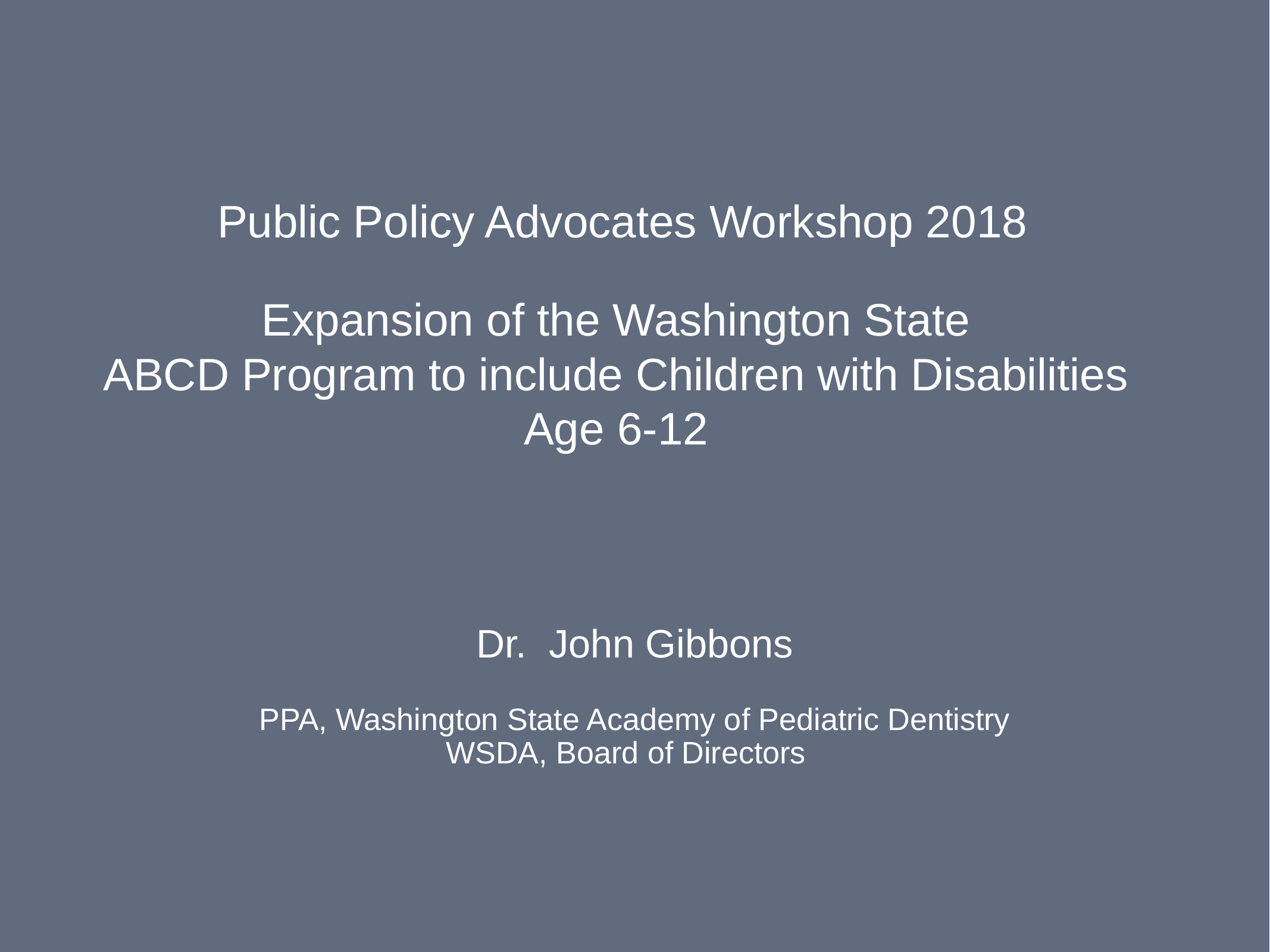

# Public Policy Advocates Workshop 2018

Expansion of the Washington State
ABCD Program to include Children with Disabilities
Age 6-12
Dr.  John Gibbons

PPA, Washington State Academy of Pediatric Dentistry
WSDA, Board of Directors